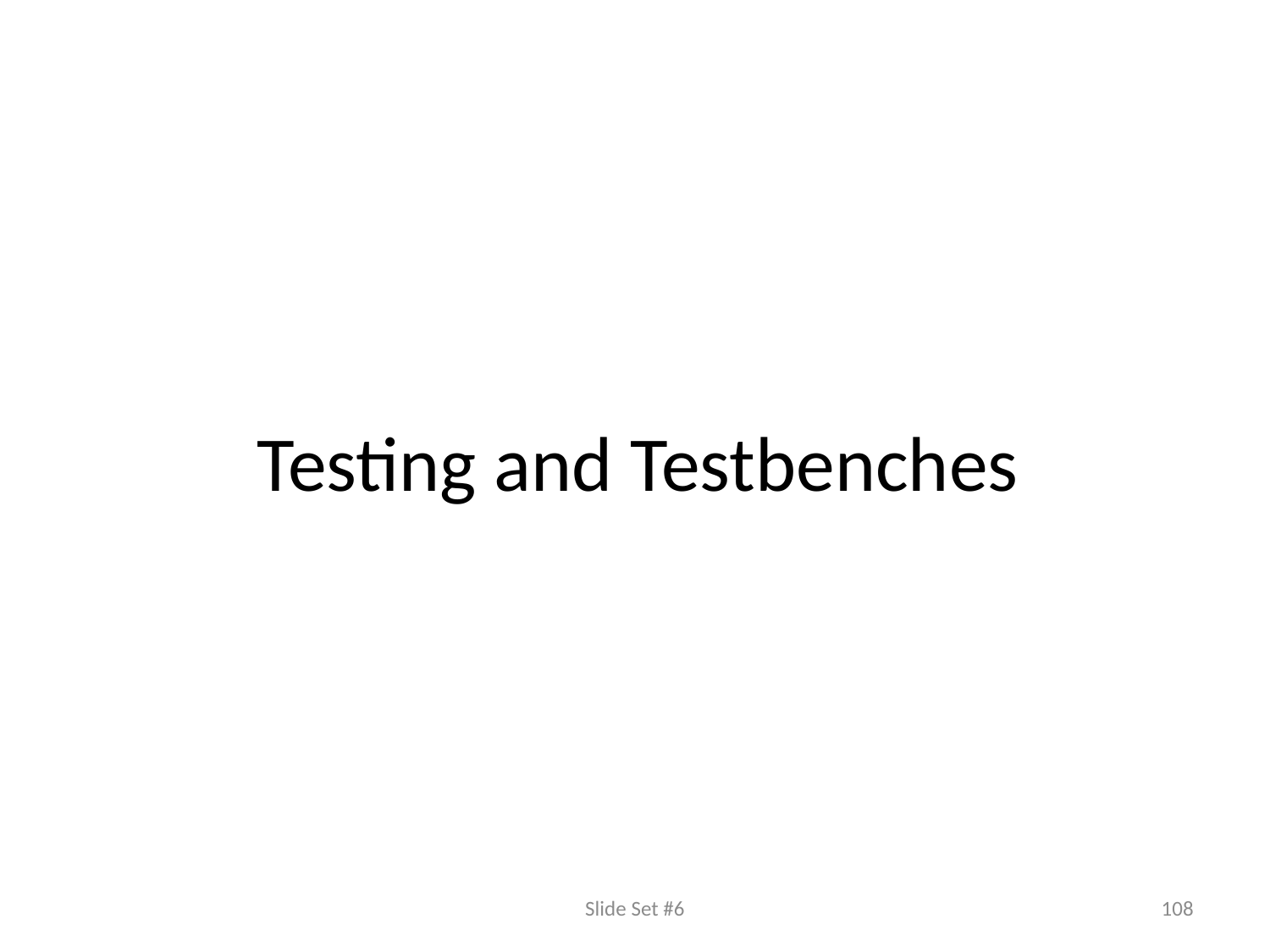

# Testing and Testbenches
Slide Set #6
108